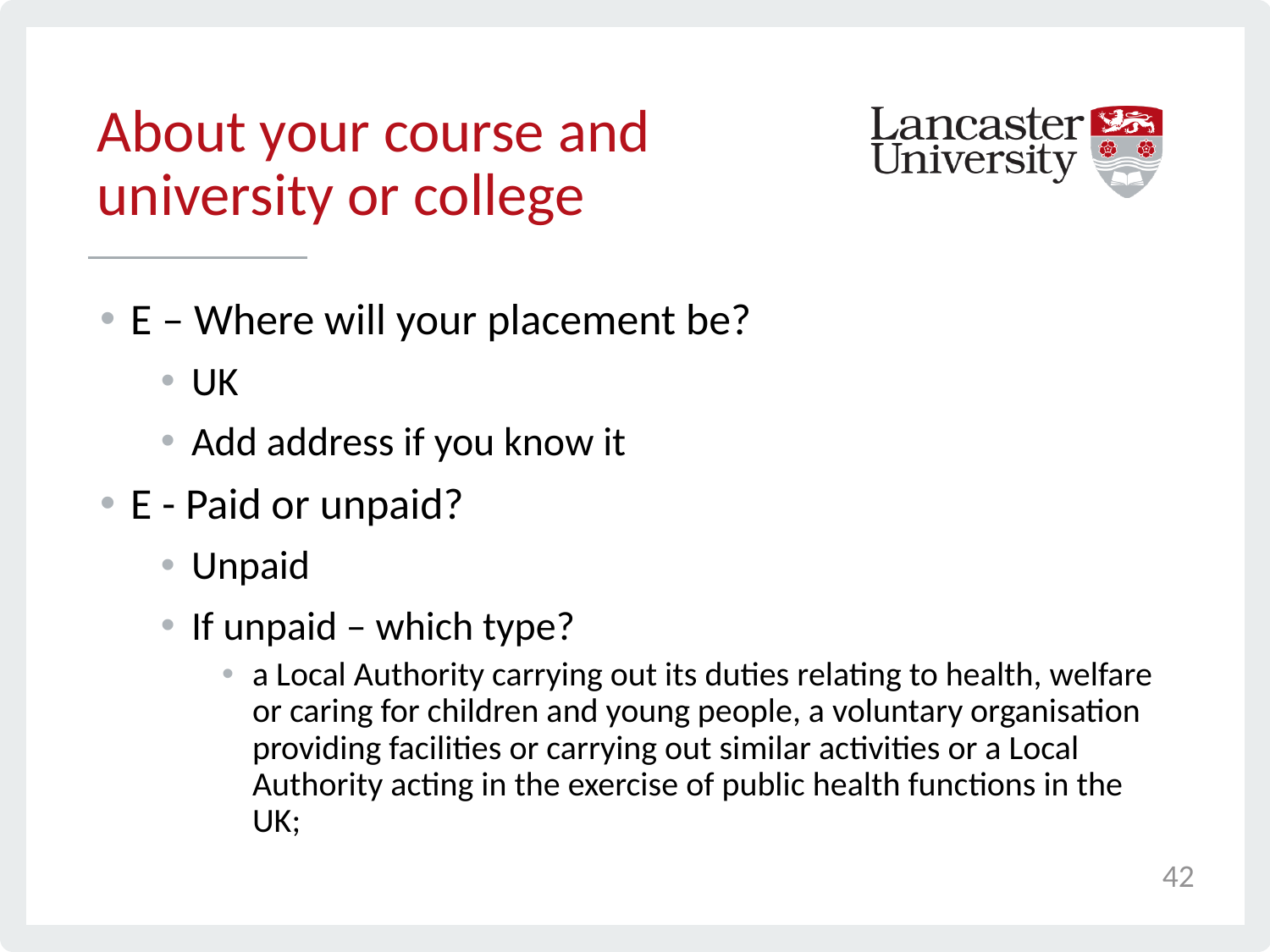

# About your course and university or college
E – Where will your placement be?
UK
Add address if you know it
E - Paid or unpaid?
Unpaid
If unpaid – which type?
a Local Authority carrying out its duties relating to health, welfare or caring for children and young people, a voluntary organisation providing facilities or carrying out similar activities or a Local Authority acting in the exercise of public health functions in the UK;
42